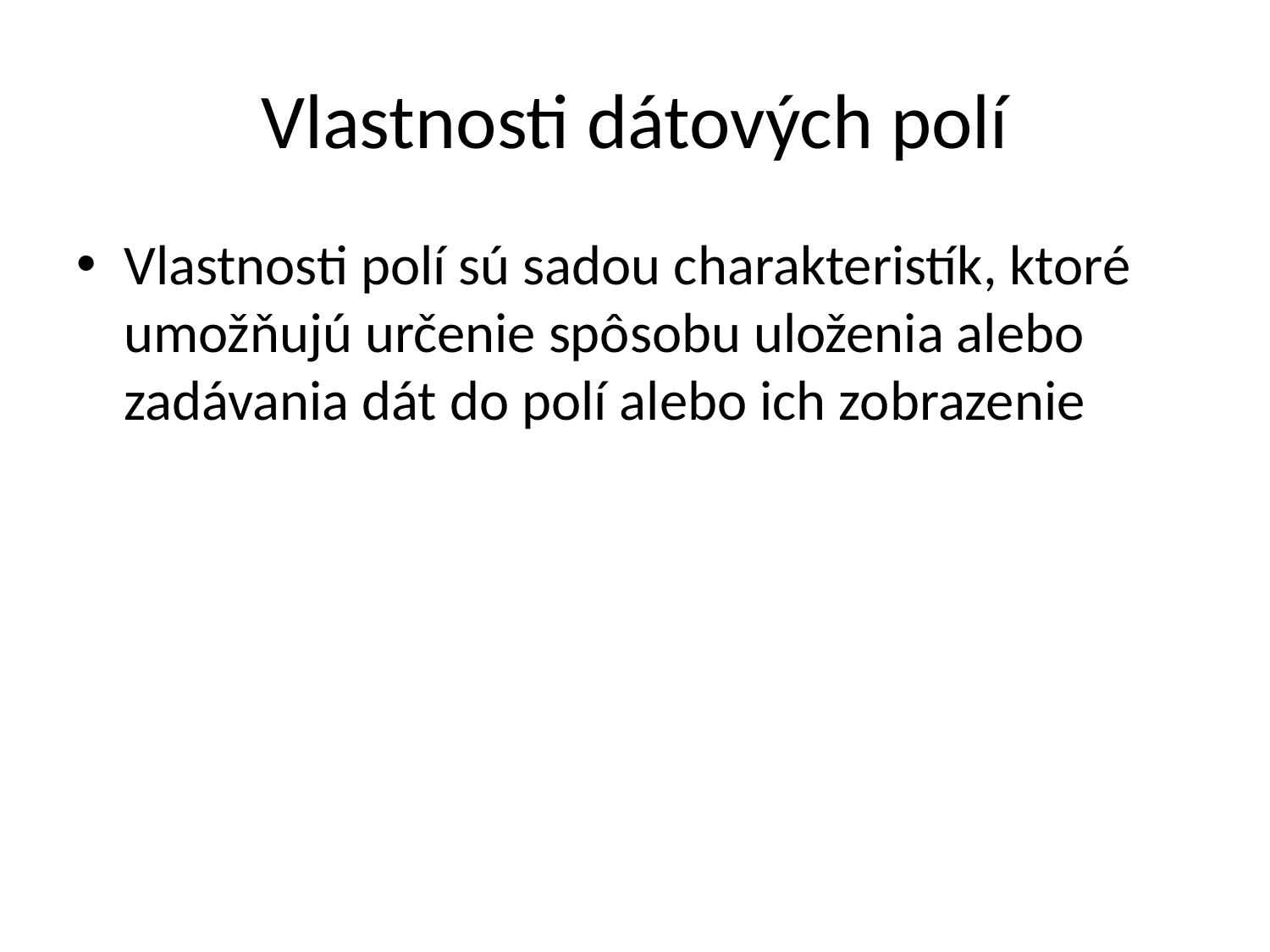

# Vlastnosti dátových polí
Vlastnosti polí sú sadou charakteristík, ktoré umožňujú určenie spôsobu uloženia alebo zadávania dát do polí alebo ich zobrazenie